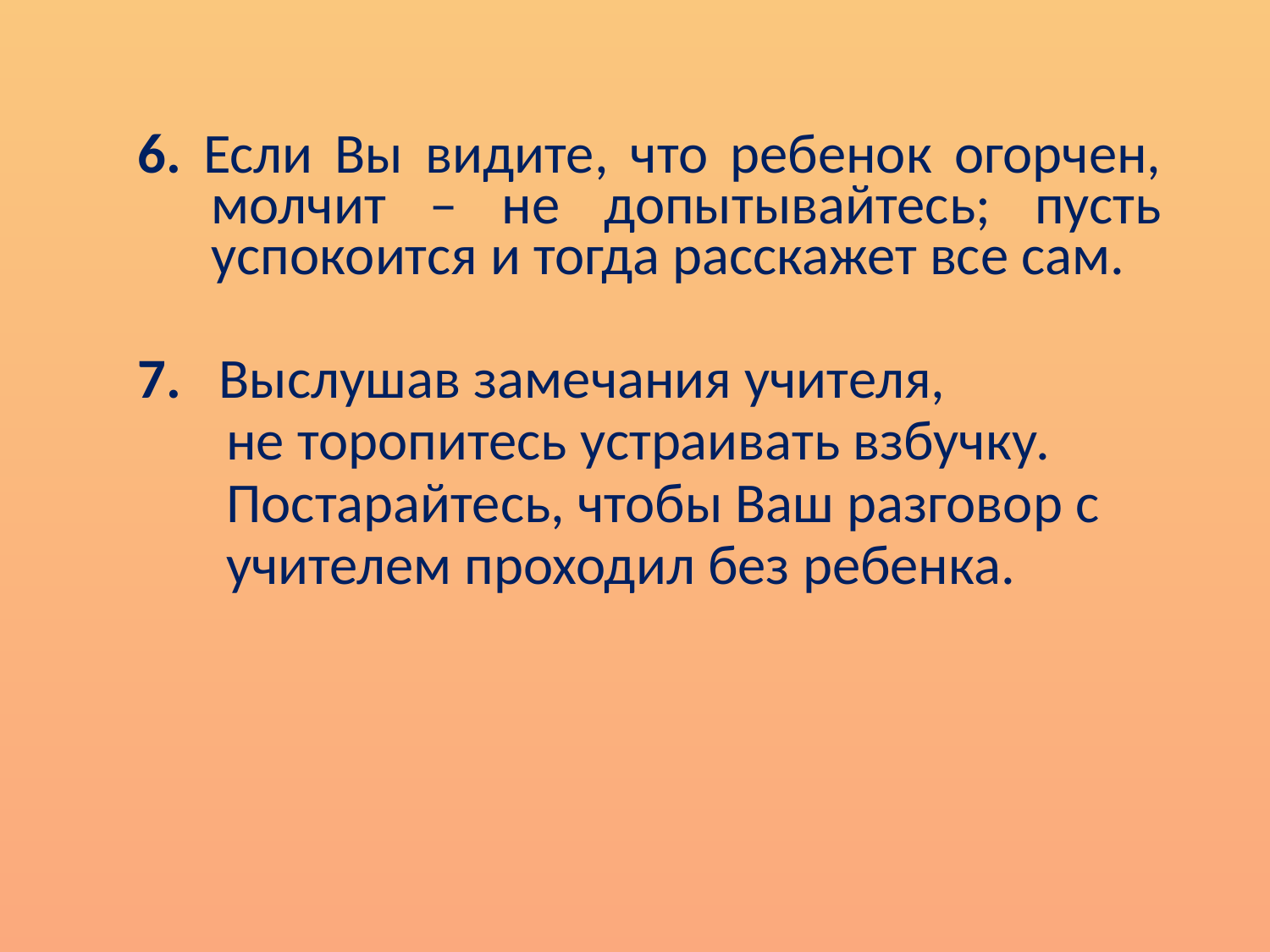

6. Если Вы видите, что ребенок огорчен, молчит – не допытывайтесь; пусть успокоится и тогда расскажет все сам.

7.   Выслушав замечания учителя,
       не торопитесь устраивать взбучку.
       Постарайтесь, чтобы Ваш разговор с
       учителем проходил без ребенка.